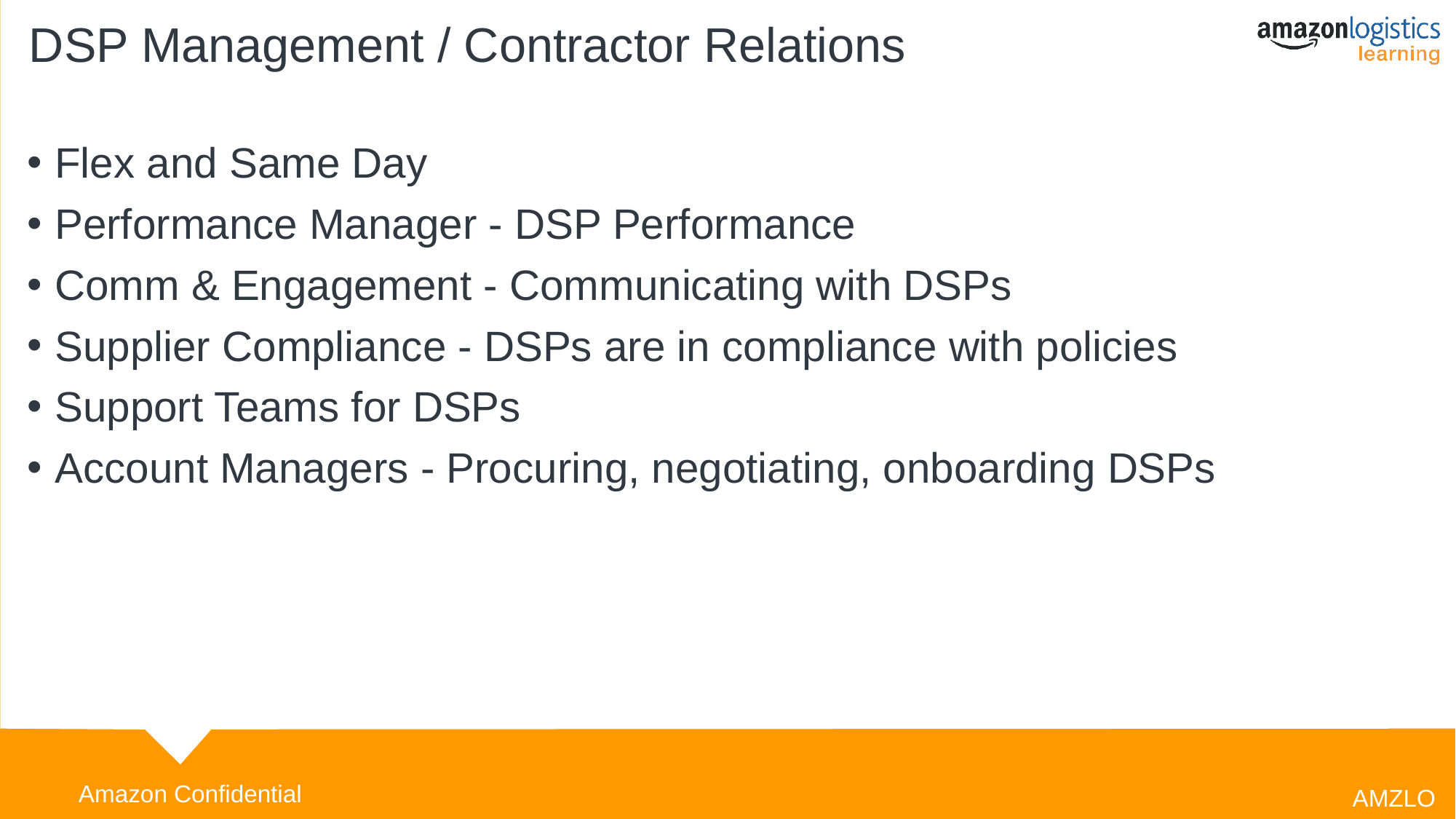

DSP Management / Contractor Relations

Flex and Same Day
Performance Manager - DSP Performance
Comm & Engagement - Communicating with DSPs
Supplier Compliance - DSPs are in compliance with policies
Support Teams for DSPs
Account Managers - Procuring, negotiating, onboarding DSPs